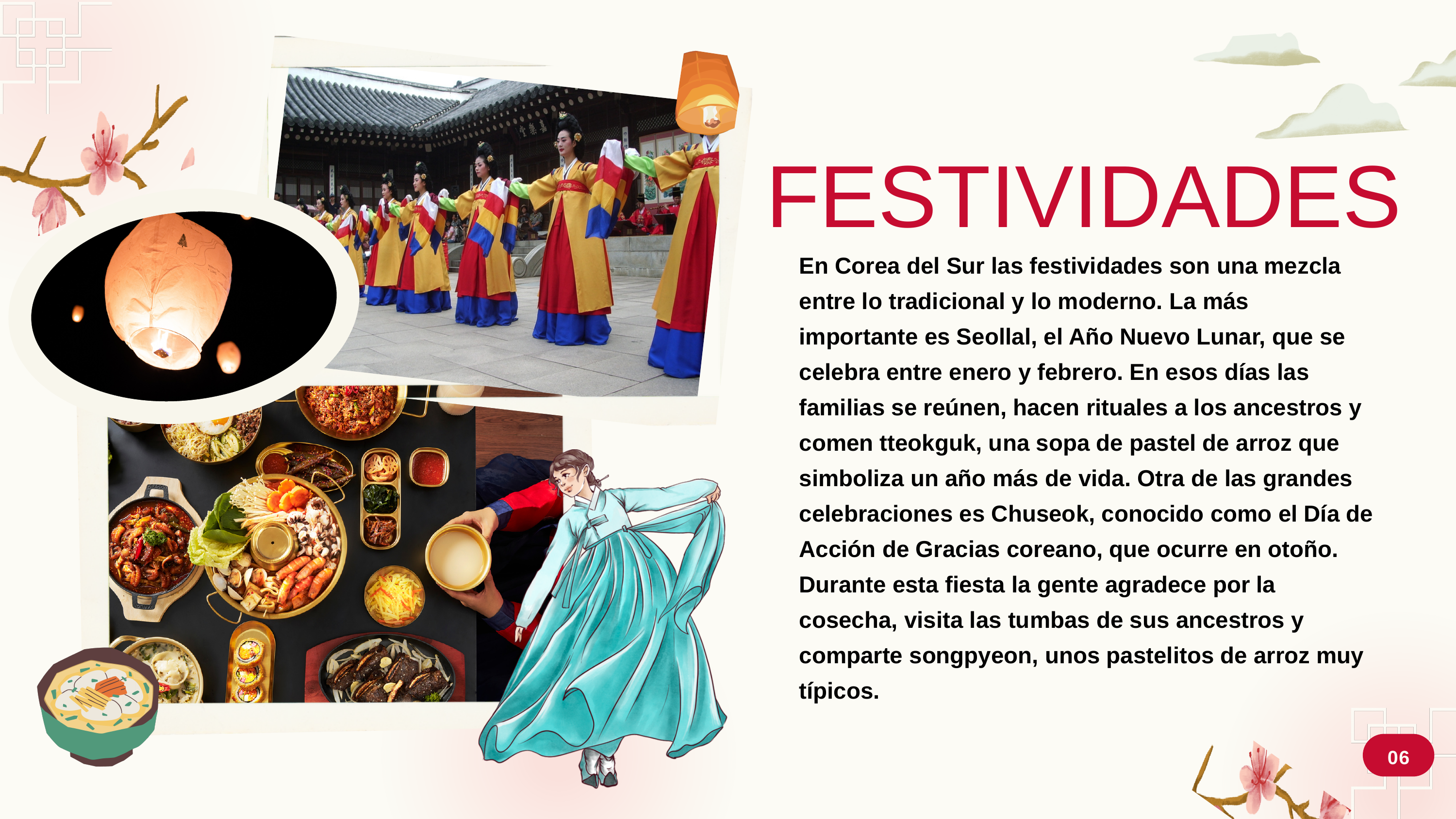

FESTIVIDADES

En Corea del Sur las festividades son una mezcla entre lo tradicional y lo moderno. La más importante es Seollal, el Año Nuevo Lunar, que se celebra entre enero y febrero. En esos días las familias se reúnen, hacen rituales a los ancestros y comen tteokguk, una sopa de pastel de arroz que simboliza un año más de vida. Otra de las grandes celebraciones es Chuseok, conocido como el Día de Acción de Gracias coreano, que ocurre en otoño. Durante esta fiesta la gente agradece por la cosecha, visita las tumbas de sus ancestros y comparte songpyeon, unos pastelitos de arroz muy típicos.

06